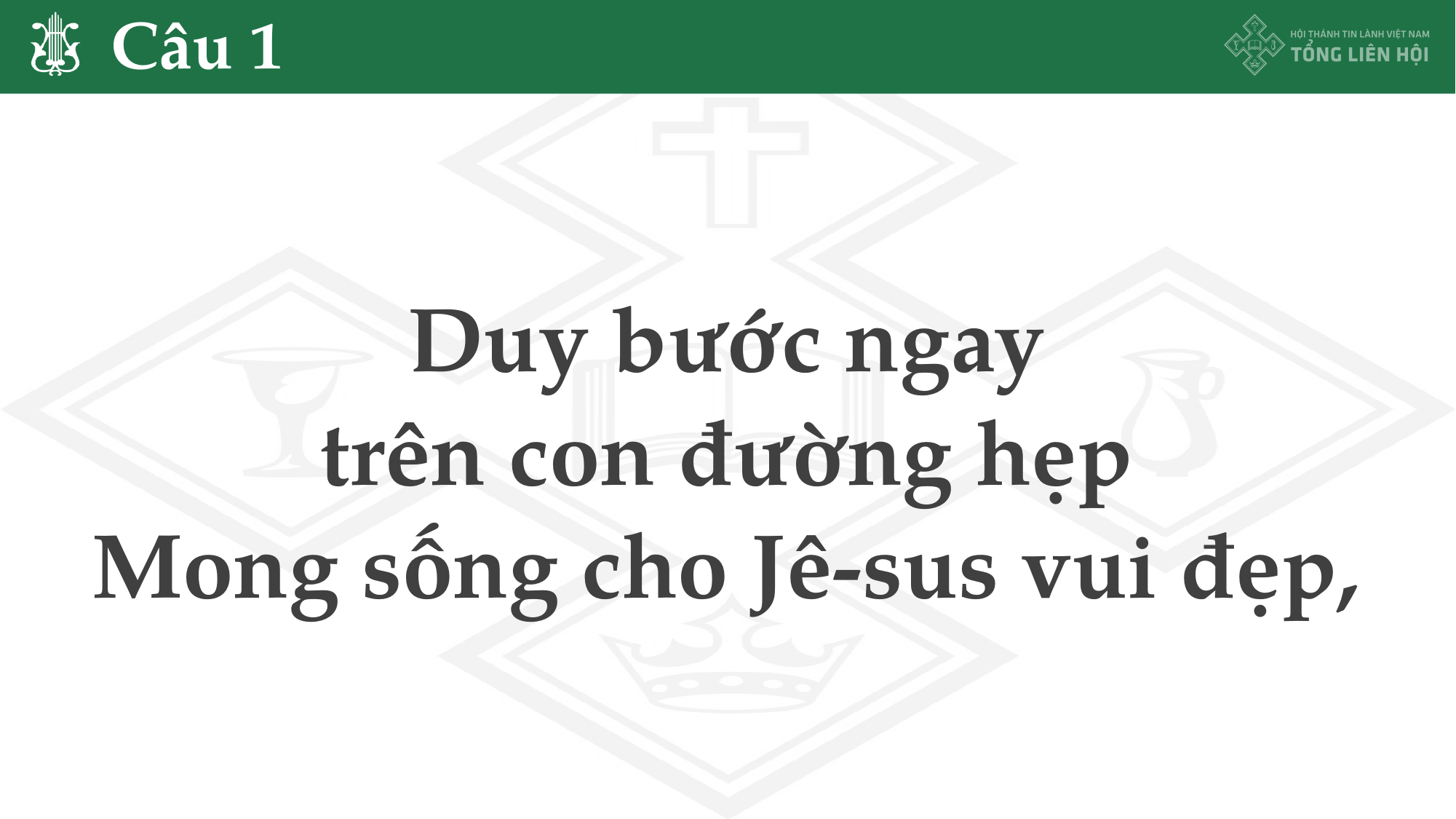

# Câu 1
Duy bước ngay
trên con đường hẹp
Mong sống cho Jê-sus vui đẹp,